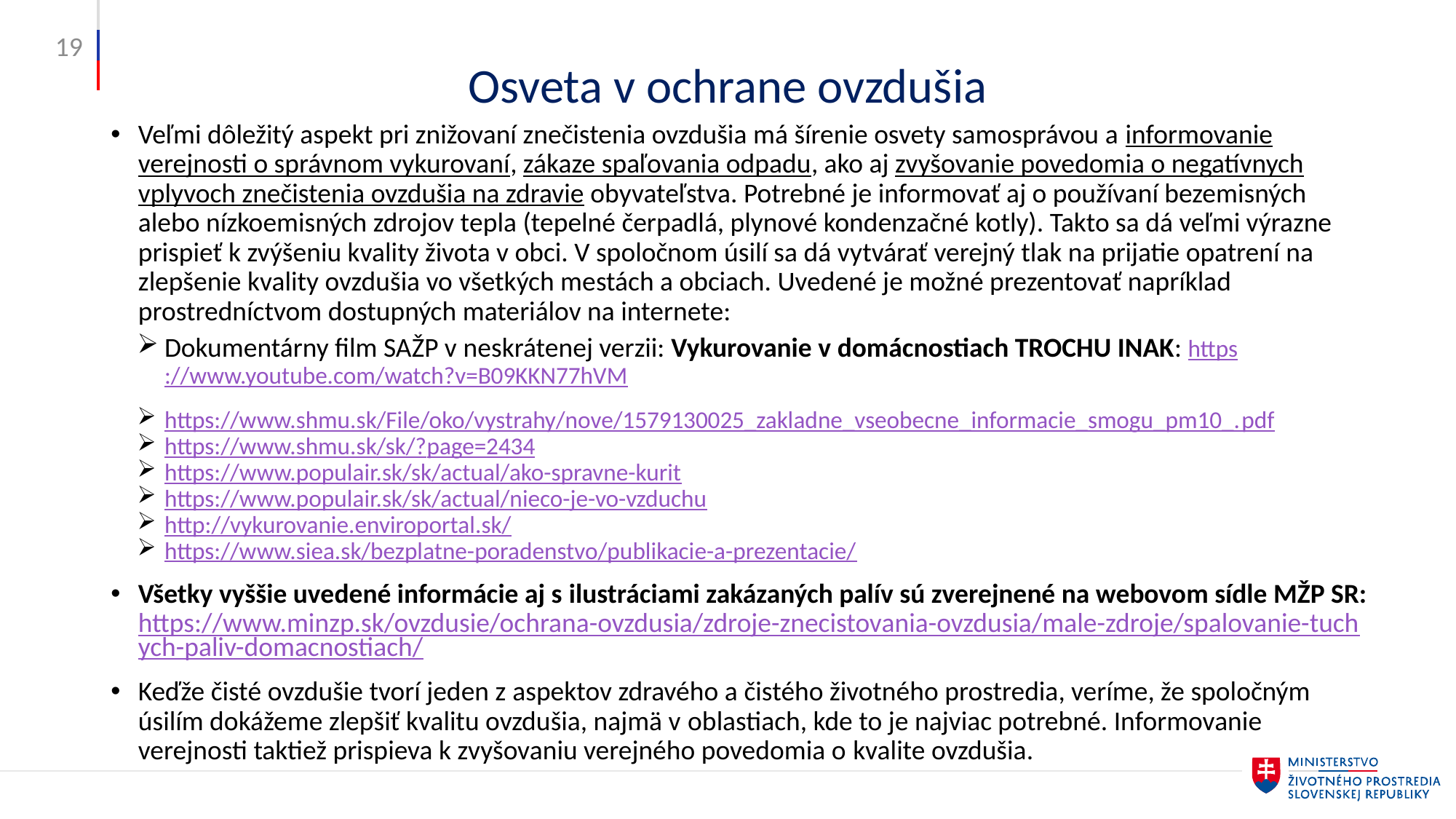

19
# Osveta v ochrane ovzdušia
Veľmi dôležitý aspekt pri znižovaní znečistenia ovzdušia má šírenie osvety samosprávou a informovanie verejnosti o správnom vykurovaní, zákaze spaľovania odpadu, ako aj zvyšovanie povedomia o negatívnych vplyvoch znečistenia ovzdušia na zdravie obyvateľstva. Potrebné je informovať aj o používaní bezemisných alebo nízkoemisných zdrojov tepla (tepelné čerpadlá, plynové kondenzačné kotly). Takto sa dá veľmi výrazne prispieť k zvýšeniu kvality života v obci. V spoločnom úsilí sa dá vytvárať verejný tlak na prijatie opatrení na zlepšenie kvality ovzdušia vo všetkých mestách a obciach. Uvedené je možné prezentovať napríklad prostredníctvom dostupných materiálov na internete:
Dokumentárny film SAŽP v neskrátenej verzii: Vykurovanie v domácnostiach TROCHU INAK: https://www.youtube.com/watch?v=B09KKN77hVM
https://www.shmu.sk/File/oko/vystrahy/nove/1579130025_zakladne_vseobecne_informacie_smogu_pm10_.pdf
https://www.shmu.sk/sk/?page=2434
https://www.populair.sk/sk/actual/ako-spravne-kurit
https://www.populair.sk/sk/actual/nieco-je-vo-vzduchu
http://vykurovanie.enviroportal.sk/
https://www.siea.sk/bezplatne-poradenstvo/publikacie-a-prezentacie/
Všetky vyššie uvedené informácie aj s ilustráciami zakázaných palív sú zverejnené na webovom sídle MŽP SR: https://www.minzp.sk/ovzdusie/ochrana-ovzdusia/zdroje-znecistovania-ovzdusia/male-zdroje/spalovanie-tuchych-paliv-domacnostiach/
Keďže čisté ovzdušie tvorí jeden z aspektov zdravého a čistého životného prostredia, veríme, že spoločným úsilím dokážeme zlepšiť kvalitu ovzdušia, najmä v oblastiach, kde to je najviac potrebné. Informovanie verejnosti taktiež prispieva k zvyšovaniu verejného povedomia o kvalite ovzdušia.